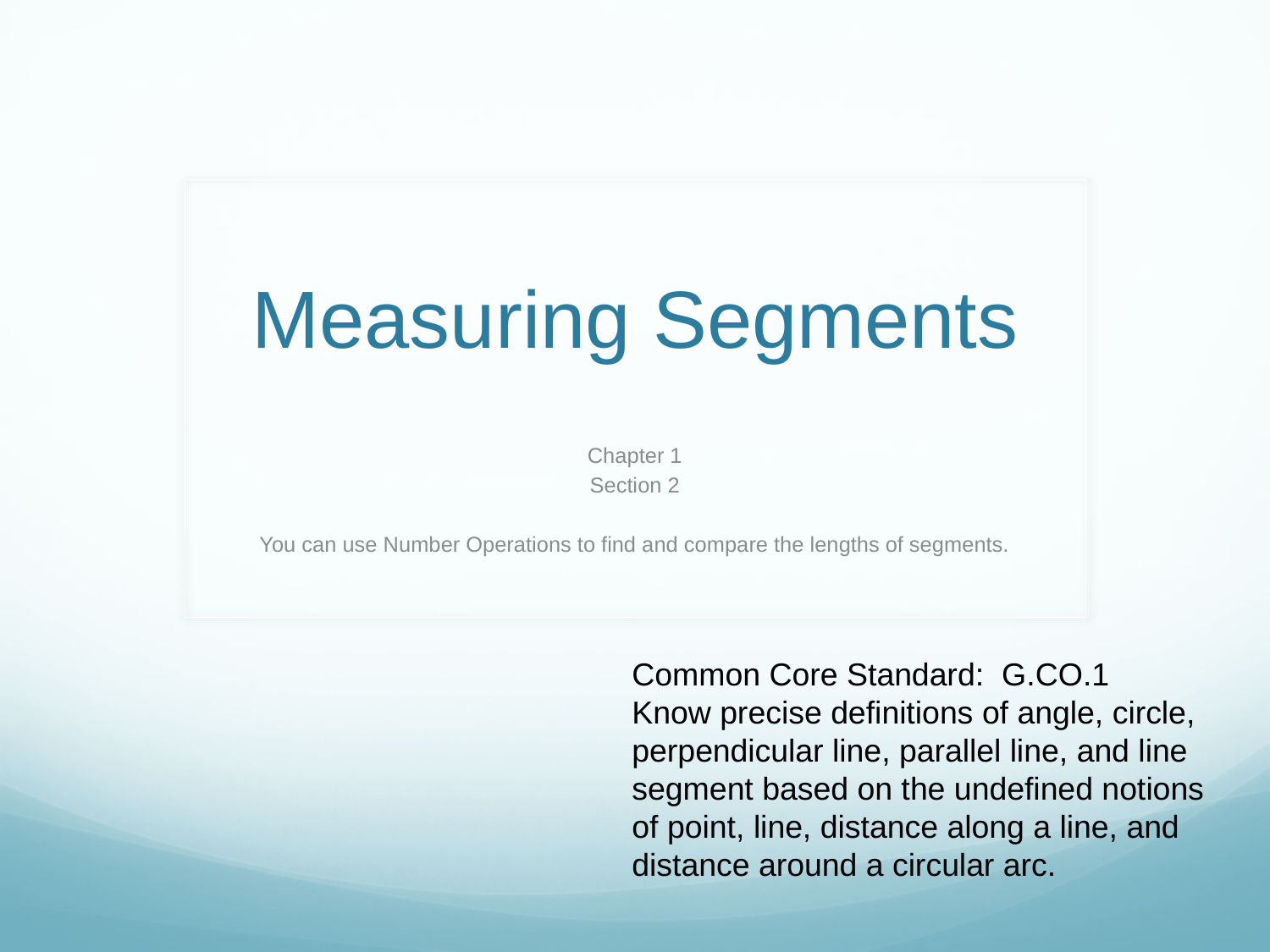

# Measuring Segments
Chapter 1
Section 2

You can use Number Operations to find and compare the lengths of segments.
Common Core Standard:  G.CO.1
Know precise definitions of angle, circle, perpendicular line, parallel line, and line segment based on the undefined notions of point, line, distance along a line, and distance around a circular arc.